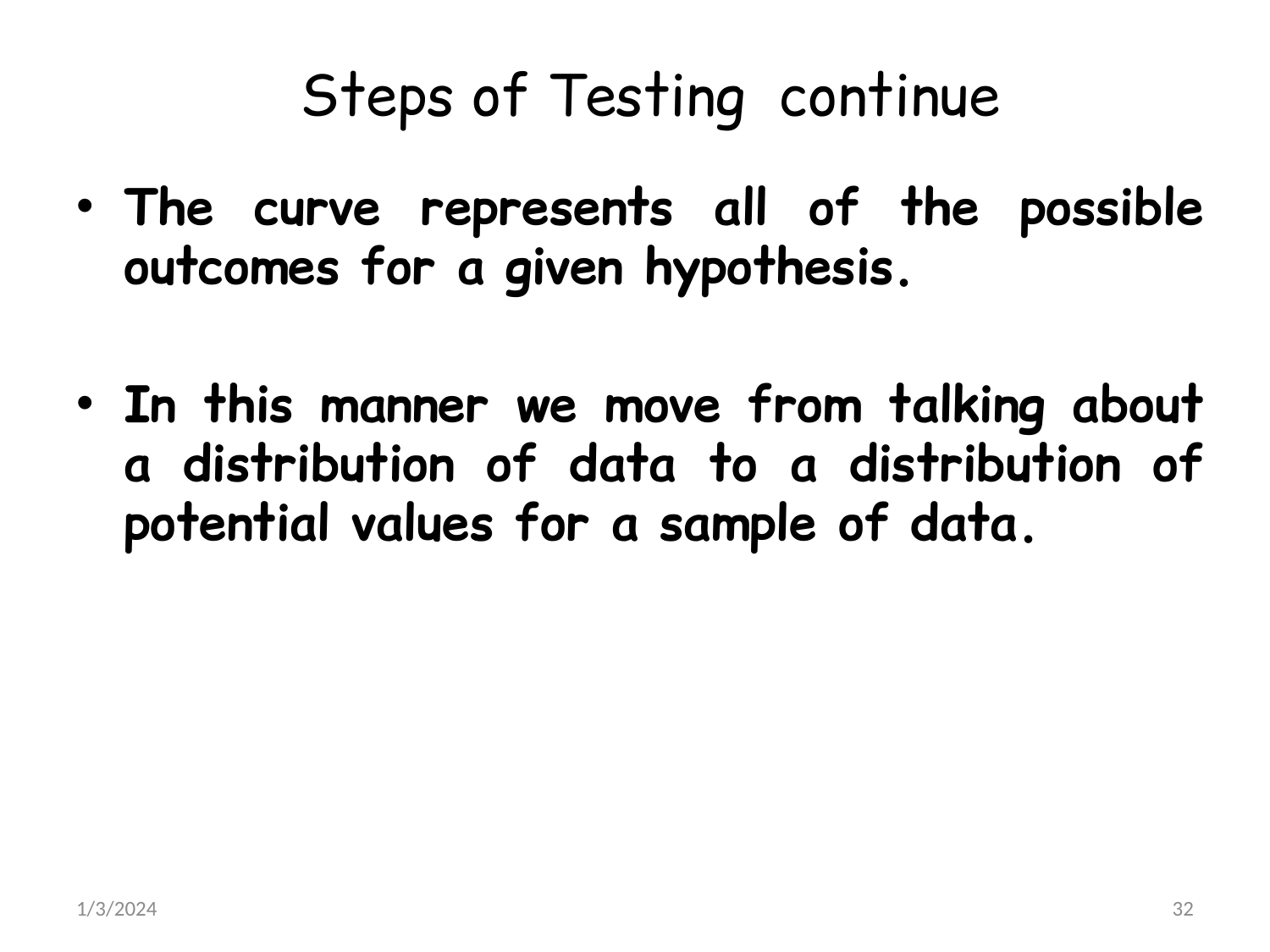

# Steps of Testing  continue
The curve represents all of the possible outcomes for a given hypothesis.

In this manner we move from talking about a distribution of data to a distribution of potential values for a sample of data.
1/3/2024
32